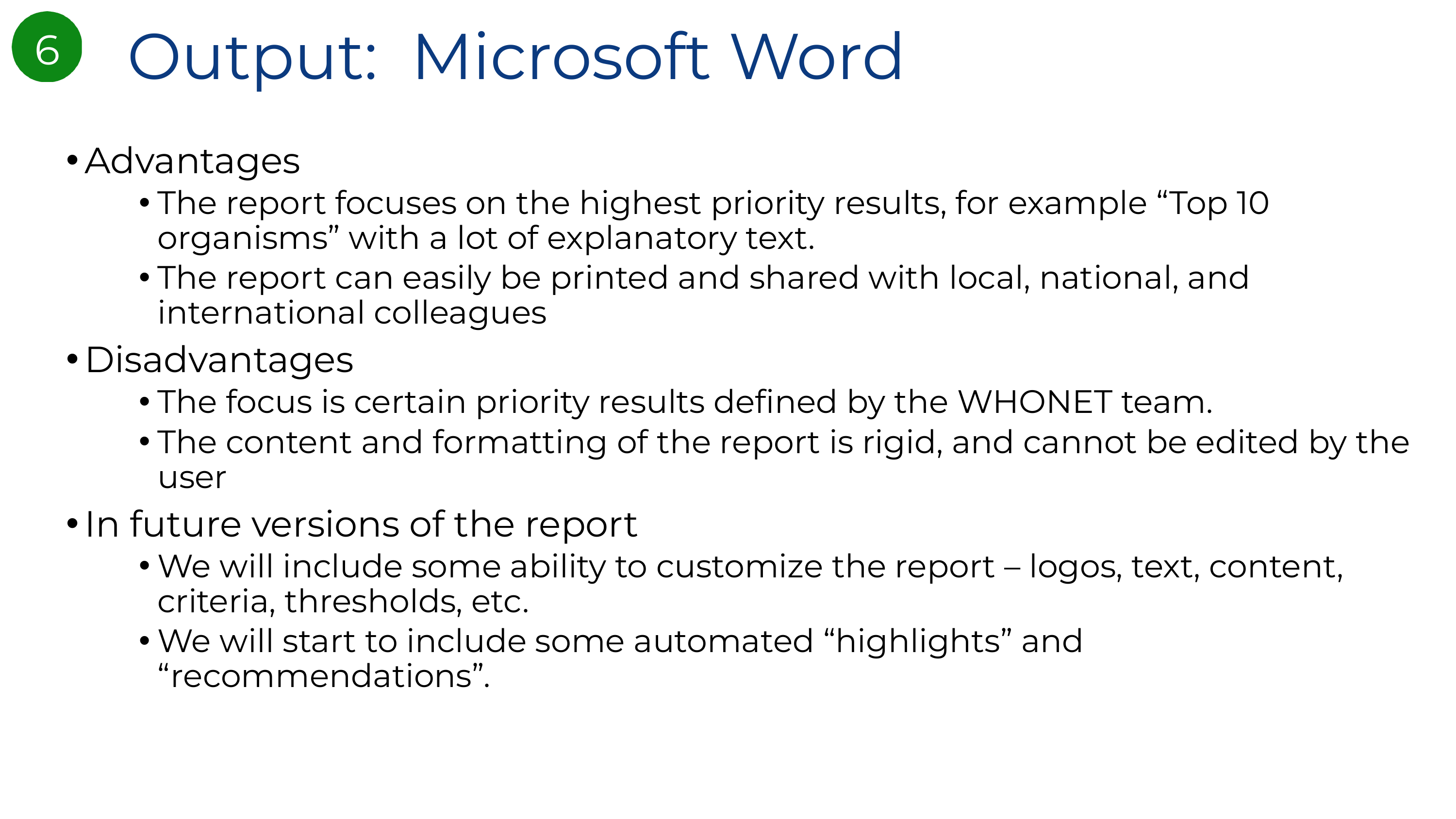

Output:  Microsoft Word

6
Advantages
The report focuses on the highest priority results, for example “Top 10 organisms” with a lot of explanatory text.
The report can easily be printed and shared with local, national, and international colleagues
Disadvantages
The focus is certain priority results defined by the WHONET team.
The content and formatting of the report is rigid, and cannot be edited by the user
In future versions of the report
We will include some ability to customize the report – logos, text, content, criteria, thresholds, etc.
We will start to include some automated “highlights” and “recommendations”.